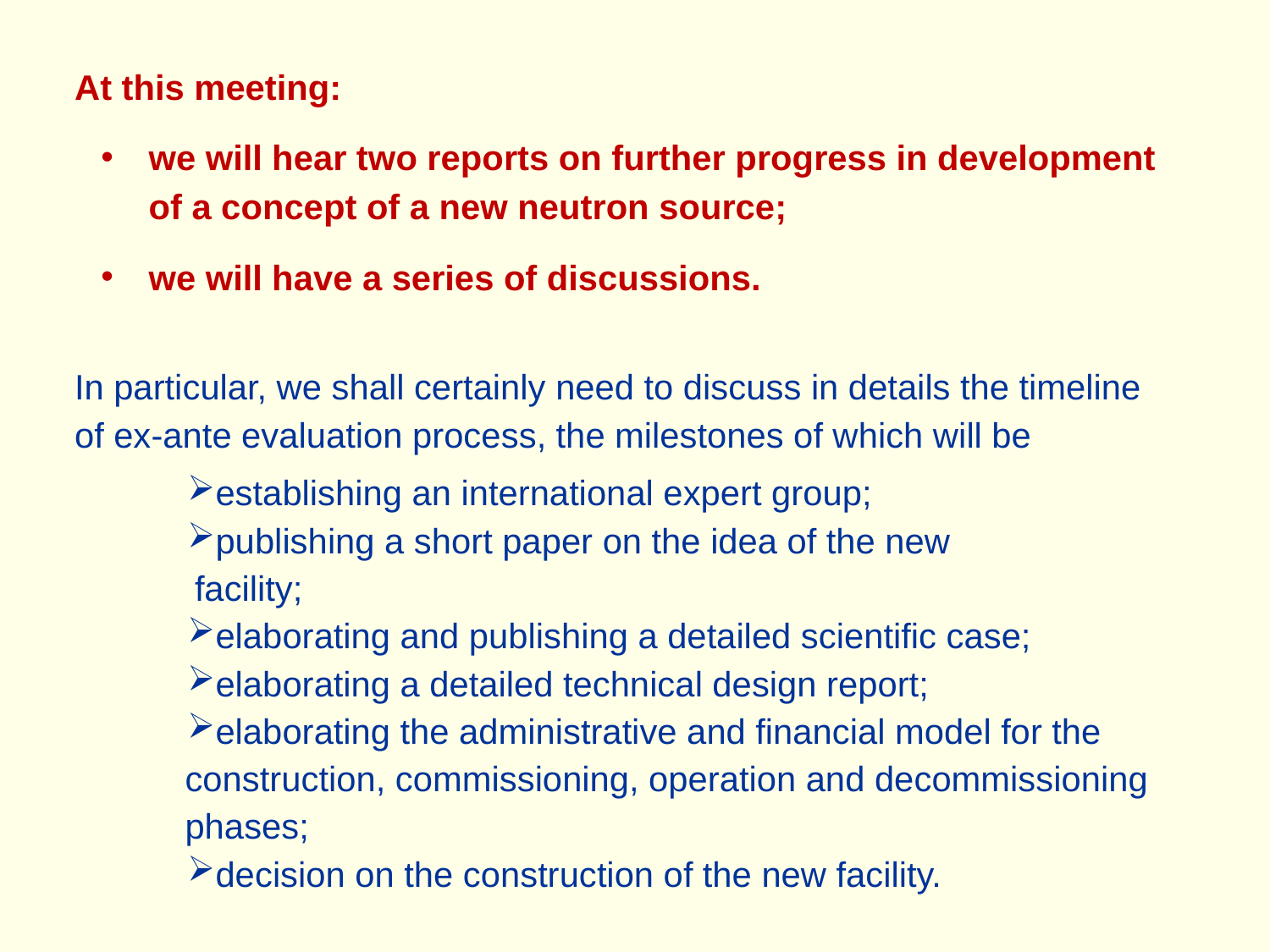

At this meeting:
we will hear two reports on further progress in development of a concept of a new neutron source;
we will have a series of discussions.
In particular, we shall certainly need to discuss in details the timeline of ex-ante evaluation process, the milestones of which will be
establishing an international expert group;
publishing a short paper on the idea of the new
      facility;
elaborating and publishing a detailed scientific case;
elaborating a detailed technical design report;
elaborating the administrative and financial model for the
     construction, commissioning, operation and decommissioning
     phases;
decision on the construction of the new facility.